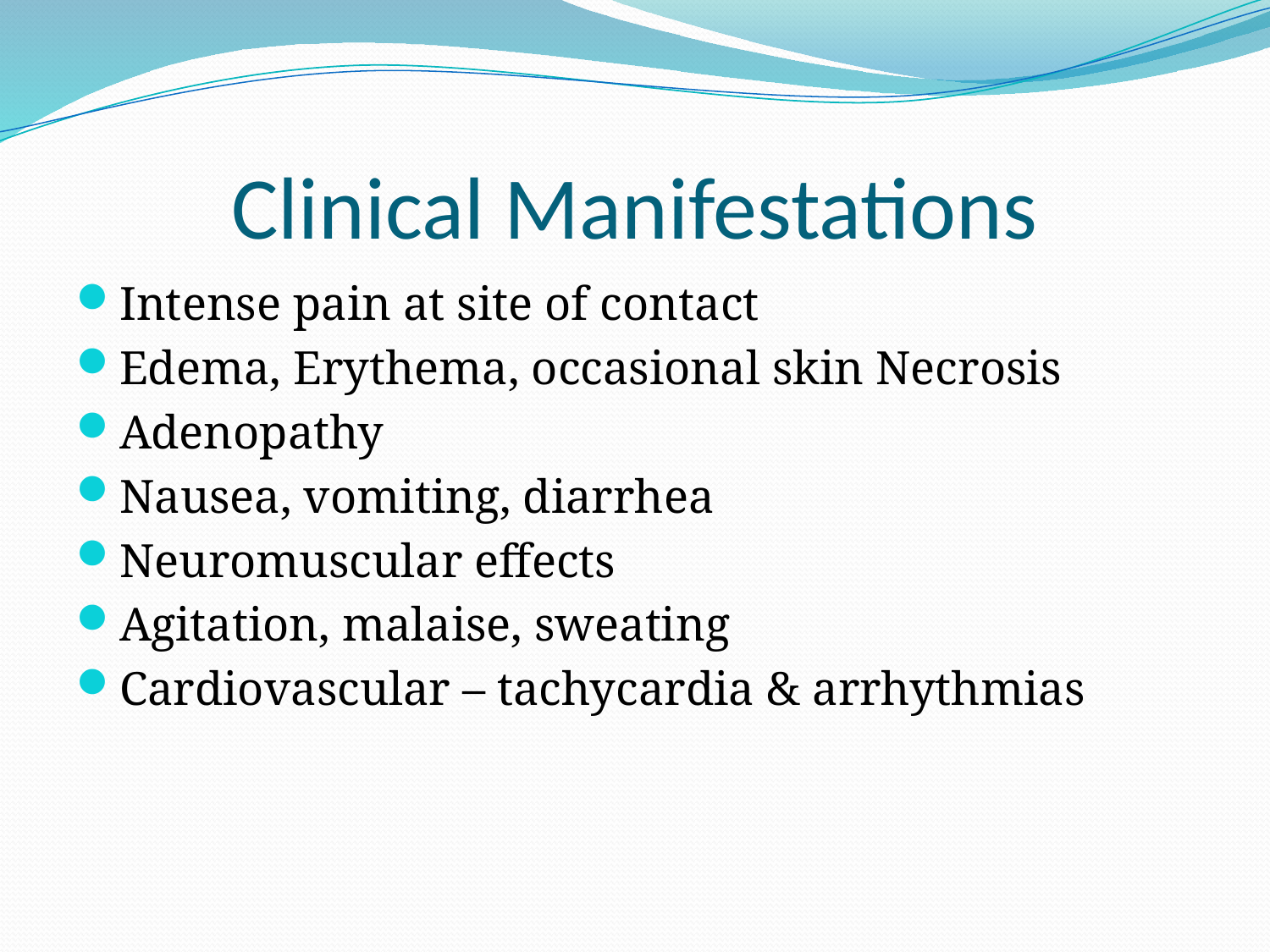

# Clinical Manifestations
Intense pain at site of contact
Edema, Erythema, occasional skin Necrosis
Adenopathy
Nausea, vomiting, diarrhea
Neuromuscular effects
Agitation, malaise, sweating
Cardiovascular – tachycardia & arrhythmias